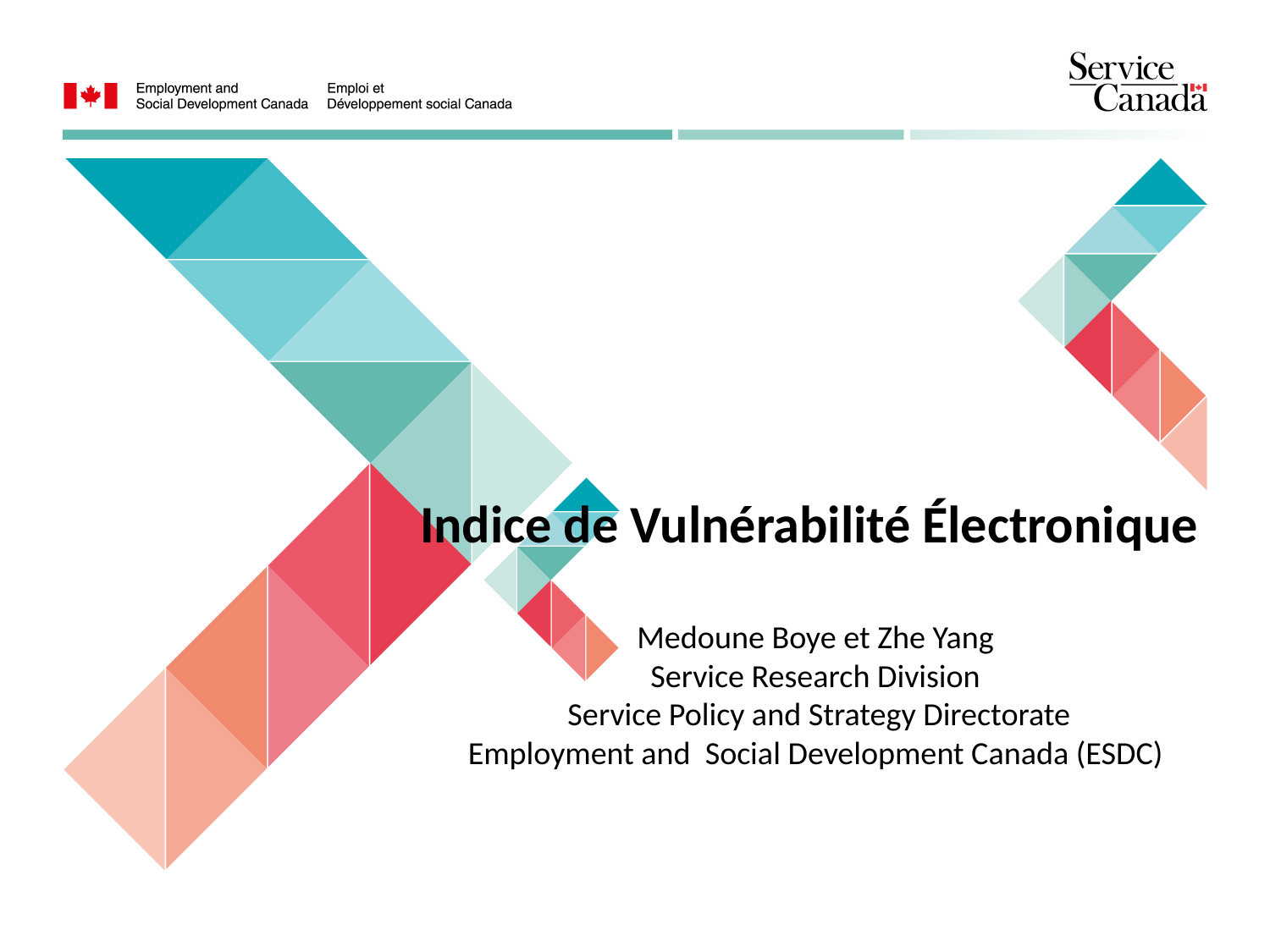

Indice de Vulnérabilité Électronique
Medoune Boye et Zhe Yang
Service Research Division
 Service Policy and Strategy Directorate
Employment and  Social Development Canada (ESDC)